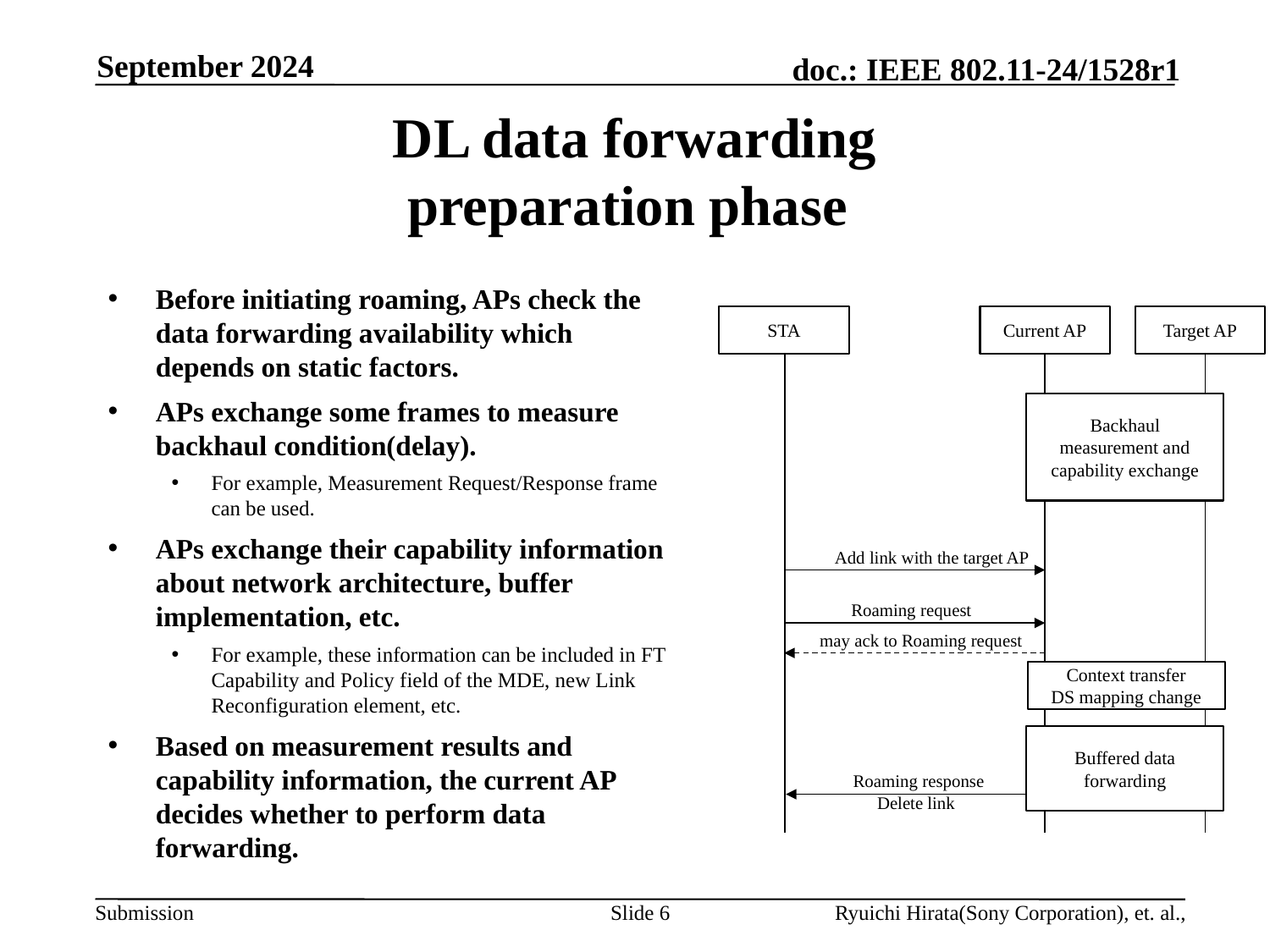

September 2024
# DL data forwarding preparation phase
Before initiating roaming, APs check the data forwarding availability which depends on static factors.
APs exchange some frames to measure backhaul condition(delay).
For example, Measurement Request/Response frame can be used.
APs exchange their capability information about network architecture, buffer implementation, etc.
For example, these information can be included in FT Capability and Policy field of the MDE, new Link Reconfiguration element, etc.
Based on measurement results and capability information, the current AP decides whether to perform data forwarding.
STA
Current AP
Target AP
Backhaul measurement and capability exchange
Add link with the target AP
Roaming request
may ack to Roaming request
Context transfer
DS mapping change
Buffered data forwarding
Roaming response
Delete link
Slide 6
Ryuichi Hirata(Sony Corporation), et. al.,